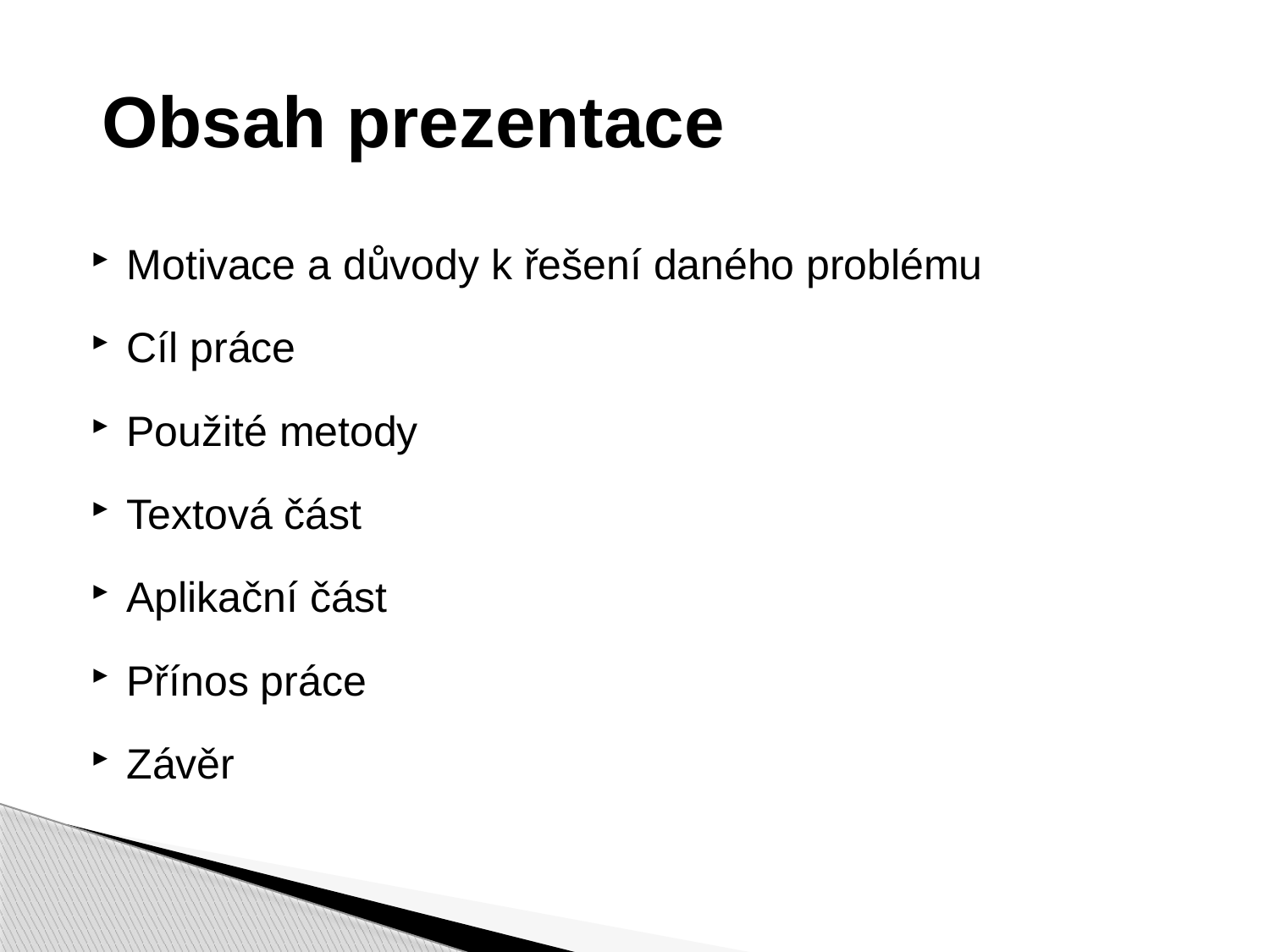

# Obsah prezentace
Motivace a důvody k řešení daného problému
Cíl práce
Použité metody
Textová část
Aplikační část
Přínos práce
Závěr